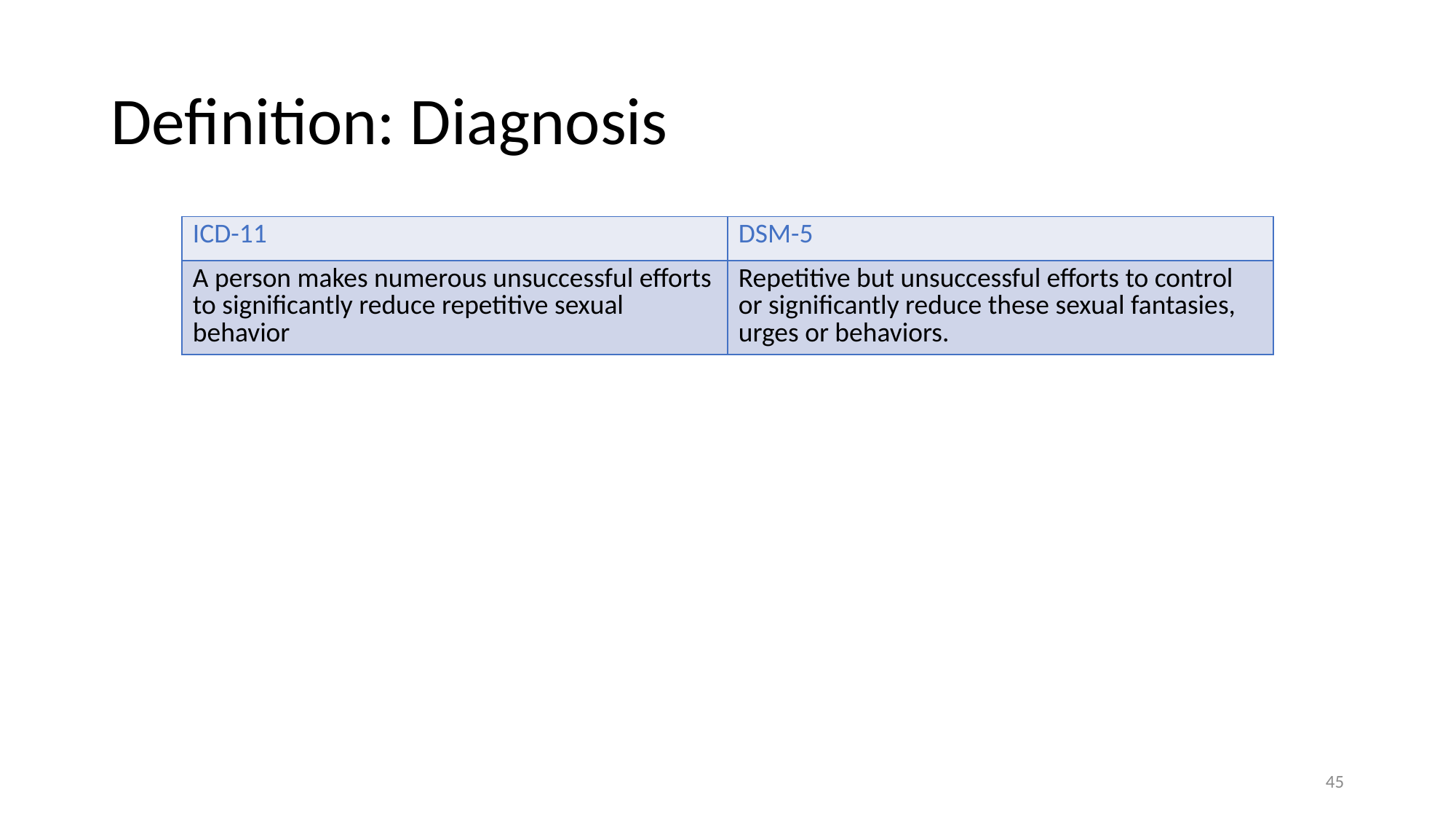

# Definition: Diagnosis
| ICD-11 | DSM-5 |
| --- | --- |
| A person makes numerous unsuccessful efforts to significantly reduce repetitive sexual behavior | Repetitive but unsuccessful efforts to control or significantly reduce these sexual fantasies, urges or behaviors. |
45